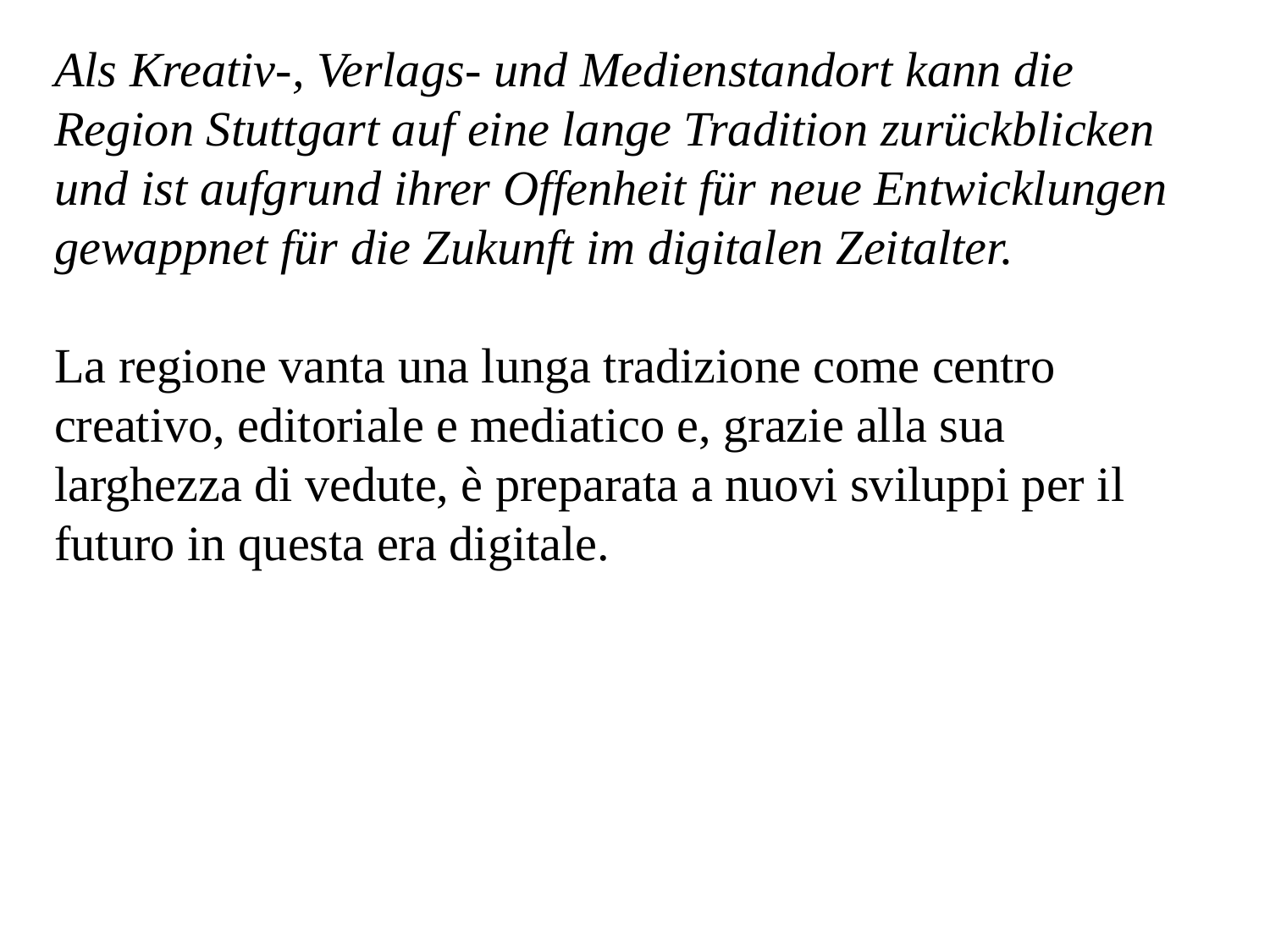

Als Kreativ-, Verlags- und Medienstandort kann die Region Stuttgart auf eine lange Tradition zurückblicken und ist aufgrund ihrer Offenheit für neue Entwicklungen gewappnet für die Zukunft im digitalen Zeitalter.

La regione vanta una lunga tradizione come centro creativo, editoriale e mediatico e, grazie alla sua larghezza di vedute, è preparata a nuovi sviluppi per il futuro in questa era digitale.